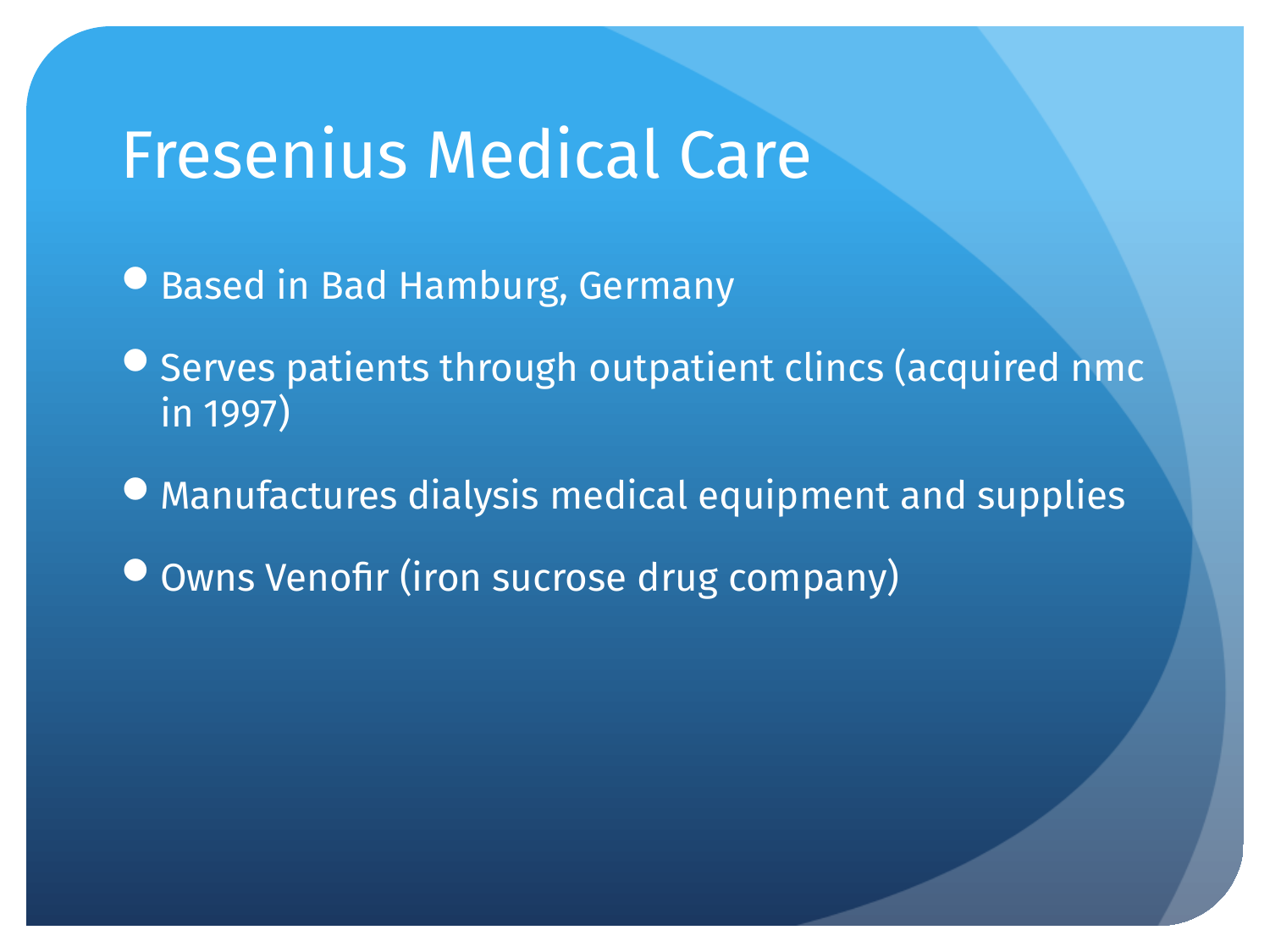

# Fresenius Medical Care
Based in Bad Hamburg, Germany
Serves patients through outpatient clincs (acquired nmc in 1997)
Manufactures dialysis medical equipment and supplies
Owns Venofir (iron sucrose drug company)